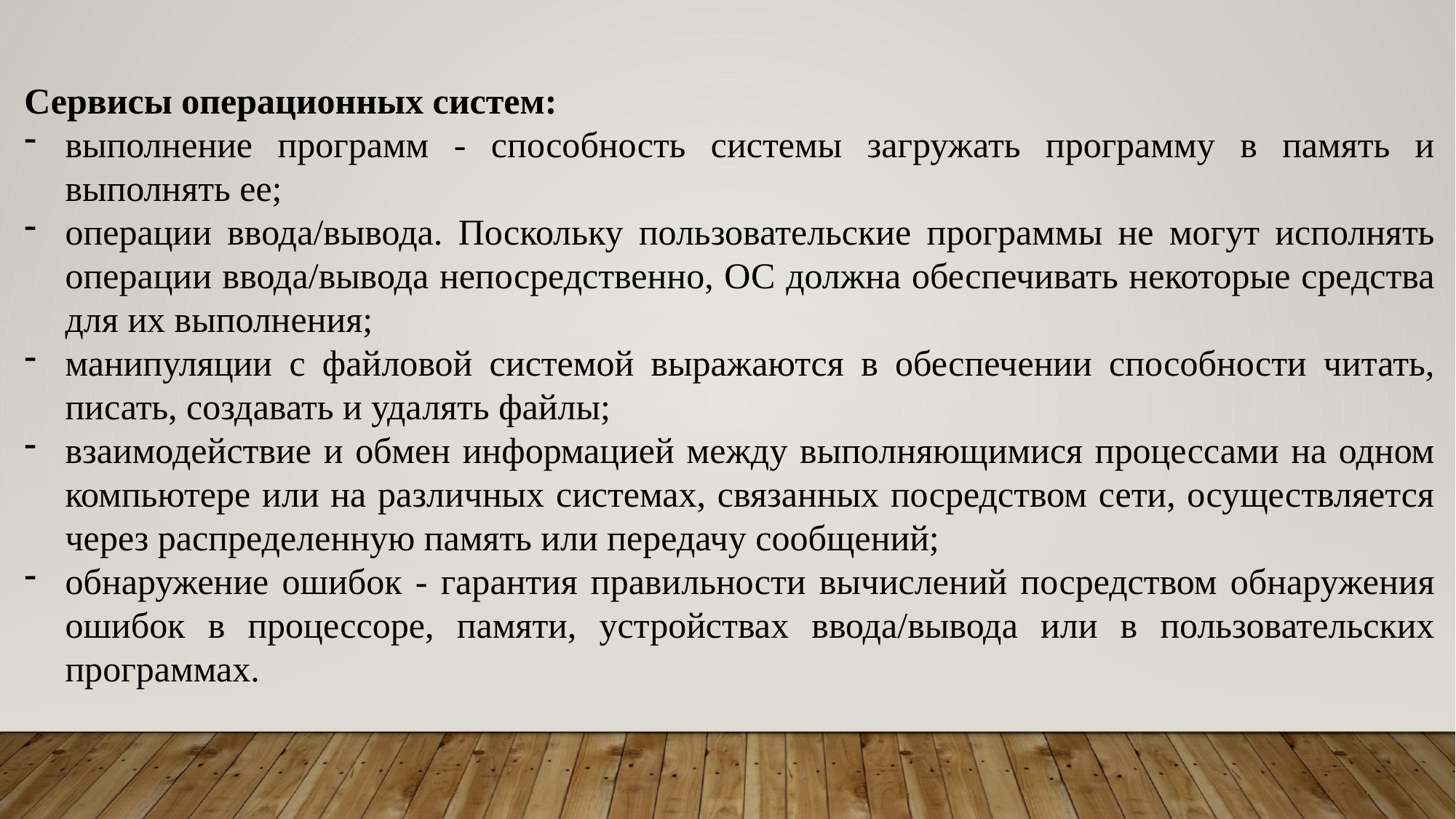

Сервисы операционных систем:
выполнение программ - способность системы загружать программу в память и выполнять ее;
операции ввода/вывода. Поскольку пользовательские программы не могут исполнять операции ввода/вывода непосредственно, ОС должна обеспечивать некоторые средства для их выполнения;
манипуляции с файловой системой выражаются в обеспечении способности читать, писать, создавать и удалять файлы;
взаимодействие и обмен информацией между выполняющимися процессами на одном компьютере или на различных системах, связанных посредством сети, осуществляется через распределенную память или передачу сообщений;
обнаружение ошибок - гарантия правильности вычислений посредством обнаружения ошибок в процессоре, памяти, устройствах ввода/вывода или в пользовательских программах.